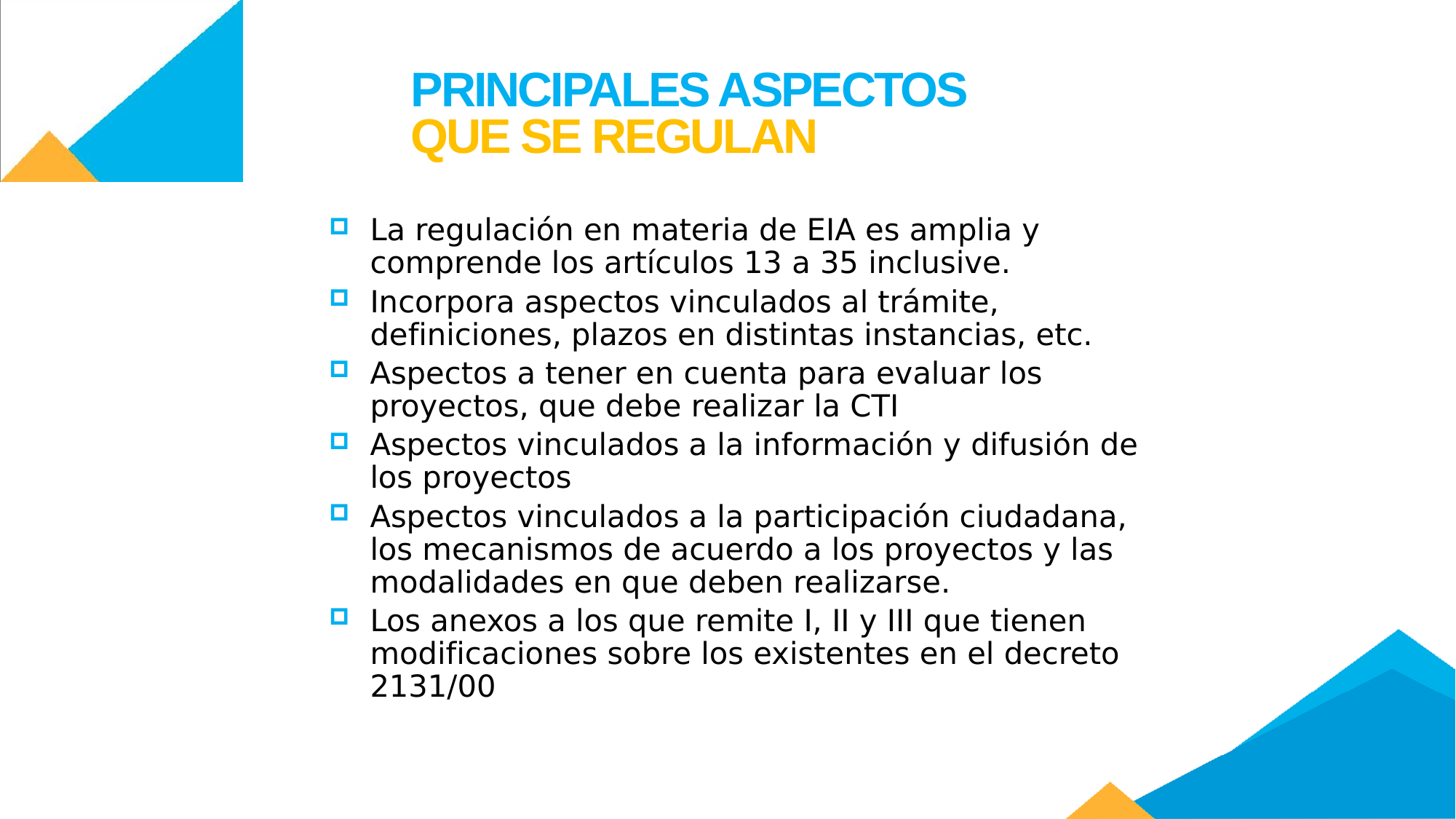

PRINCIPALES ASPECTOS QUE SE REGULAN
La regulación en materia de EIA es amplia y comprende los artículos 13 a 35 inclusive.
Incorpora aspectos vinculados al trámite, definiciones, plazos en distintas instancias, etc.
Aspectos a tener en cuenta para evaluar los proyectos, que debe realizar la CTI
Aspectos vinculados a la información y difusión de los proyectos
Aspectos vinculados a la participación ciudadana, los mecanismos de acuerdo a los proyectos y las modalidades en que deben realizarse.
Los anexos a los que remite I, II y III que tienen modificaciones sobre los existentes en el decreto 2131/00